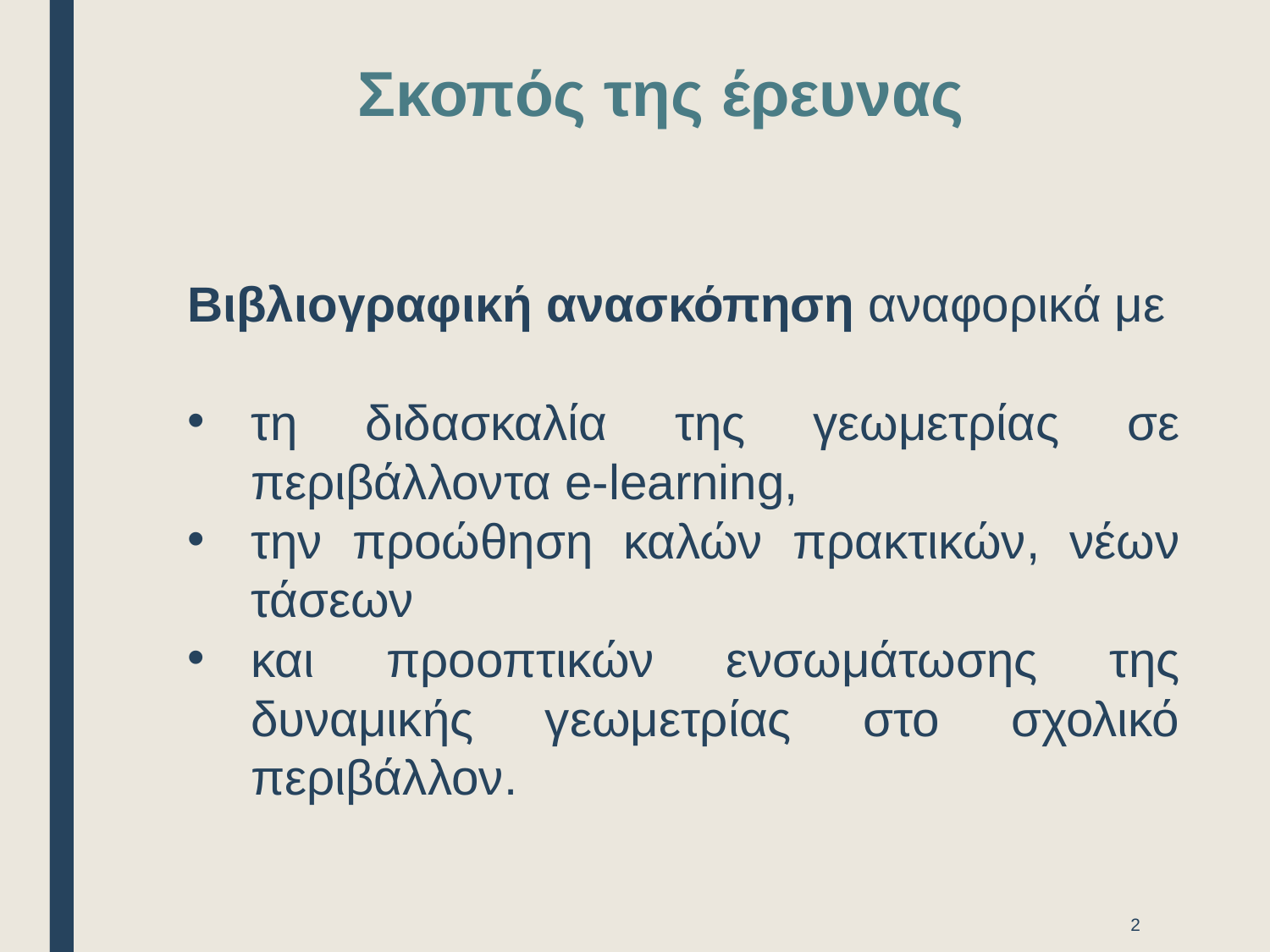

# Σκοπός της έρευνας
Βιβλιογραφική ανασκόπηση αναφορικά με

τη διδασκαλία της γεωμετρίας σε περιβάλλοντα e-learning,
την προώθηση καλών πρακτικών, νέων τάσεων
και προοπτικών ενσωμάτωσης της δυναμικής γεωμετρίας στο σχολικό περιβάλλον.
2